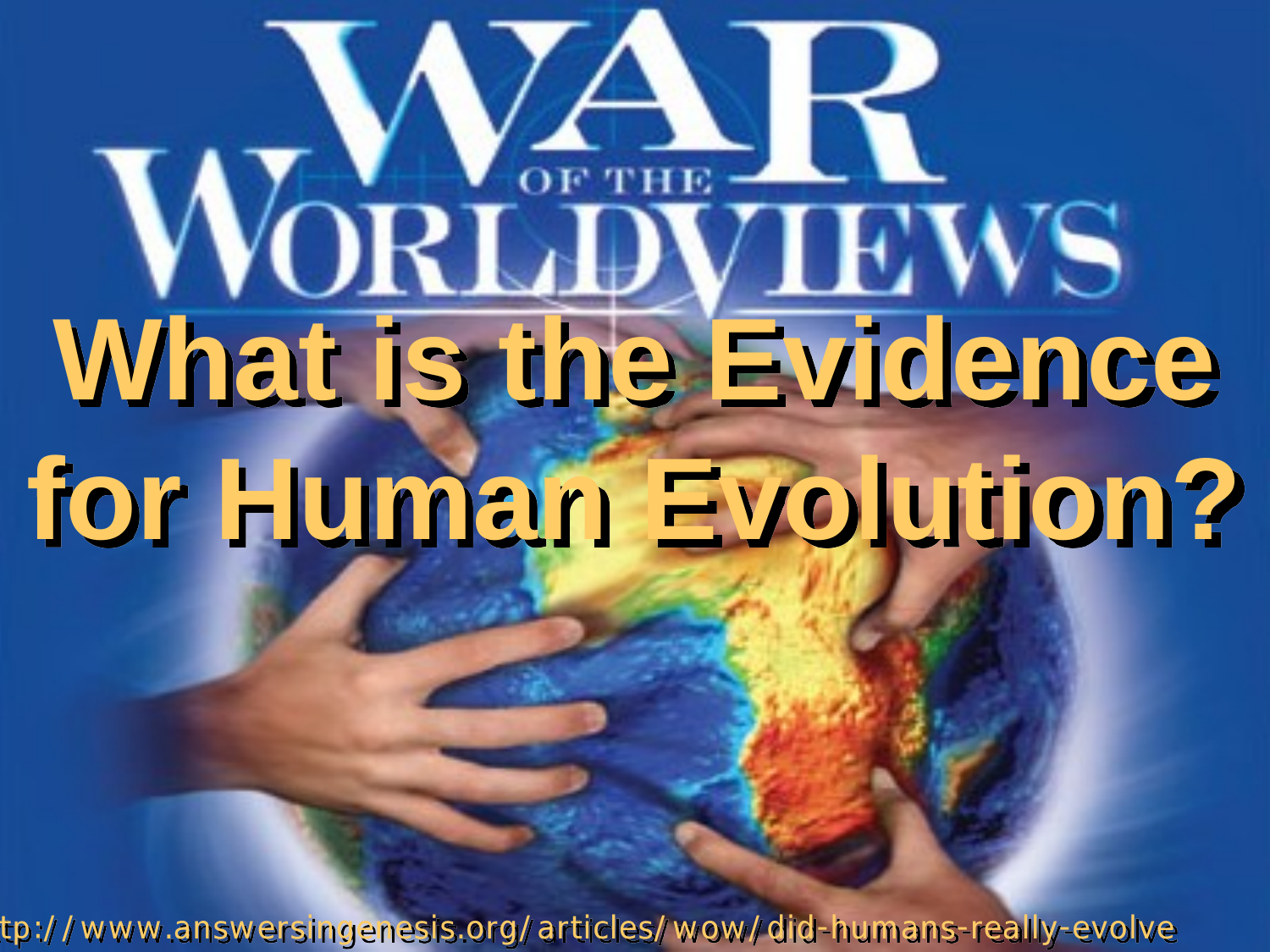

# What is the Evidence for Human Evolution?
http://www.answersingenesis.org/articles/wow/did-humans-really-evolve